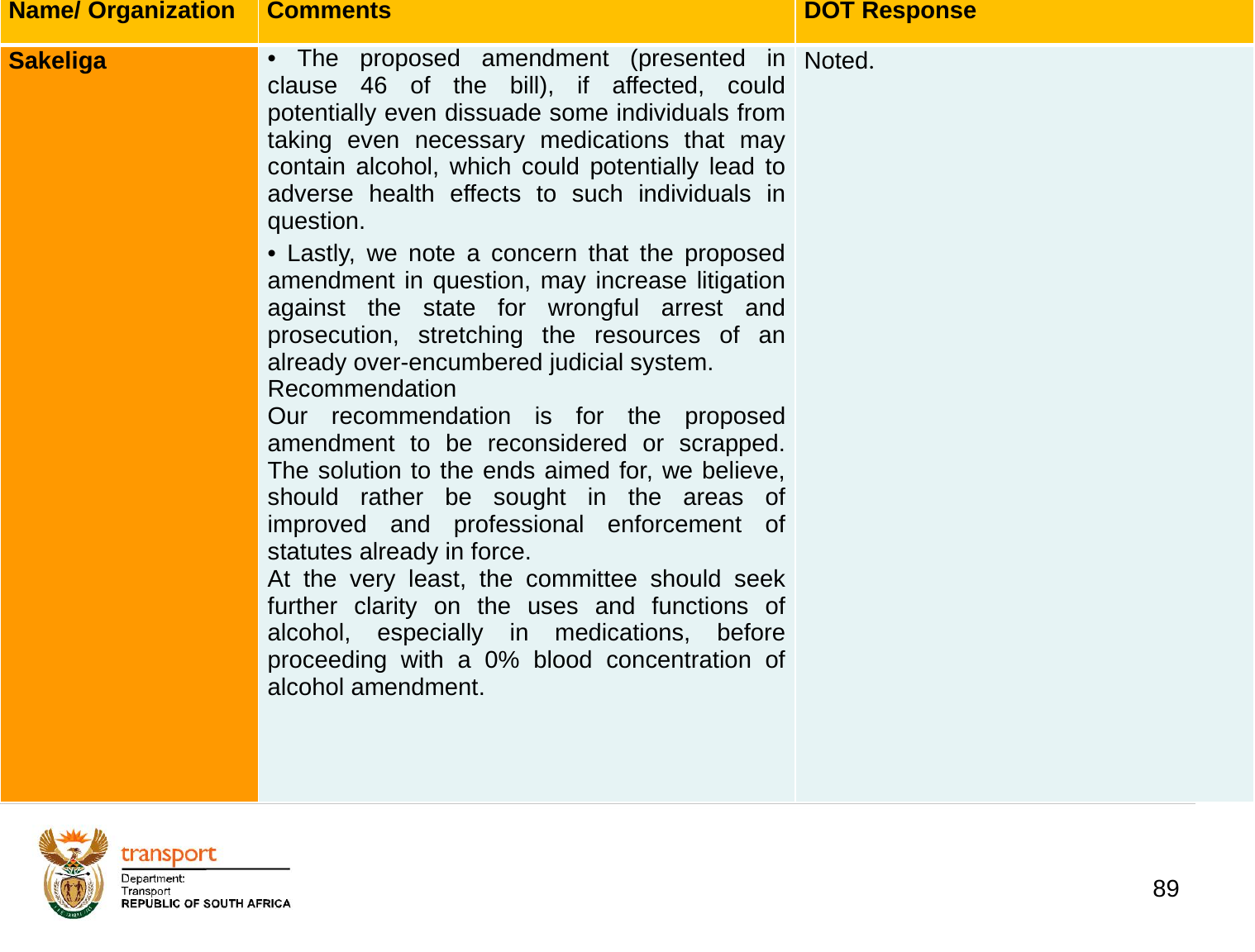

| Name/ Organization | Comments | DOT Response |
| --- | --- | --- |
| Sakeliga | • The proposed amendment (presented in clause 46 of the bill), if affected, could potentially even dissuade some individuals from taking even necessary medications that may contain alcohol, which could potentially lead to adverse health effects to such individuals in question. • Lastly, we note a concern that the proposed amendment in question, may increase litigation against the state for wrongful arrest and prosecution, stretching the resources of an already over-encumbered judicial system. Recommendation Our recommendation is for the proposed amendment to be reconsidered or scrapped. The solution to the ends aimed for, we believe, should rather be sought in the areas of improved and professional enforcement of statutes already in force. At the very least, the committee should seek further clarity on the uses and functions of alcohol, especially in medications, before proceeding with a 0% blood concentration of alcohol amendment. | Noted. |
# 1. Background
89